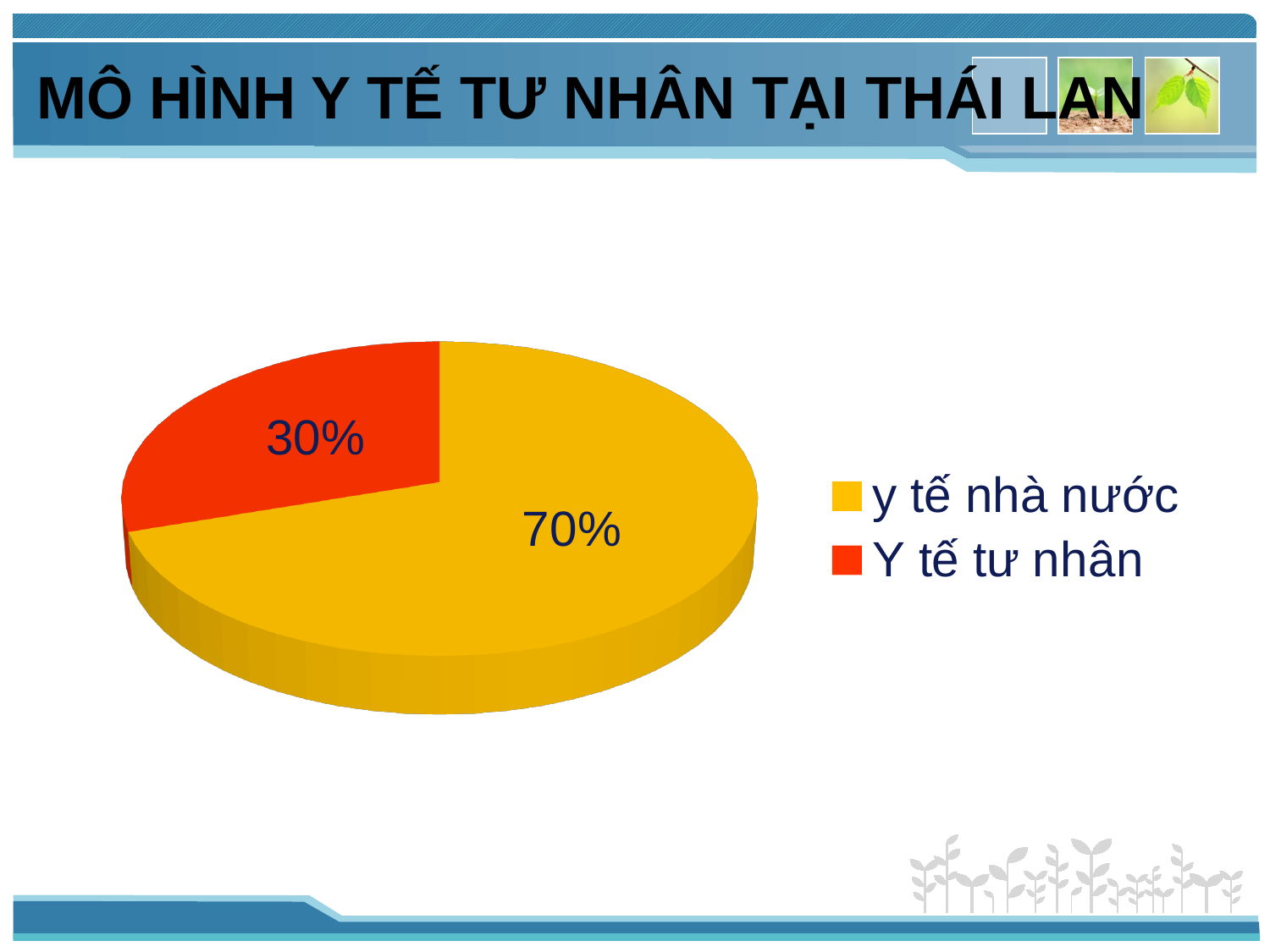

# MÔ HÌNH Y TẾ TƯ NHÂN TẠI THÁI LAN

[unsupported chart]